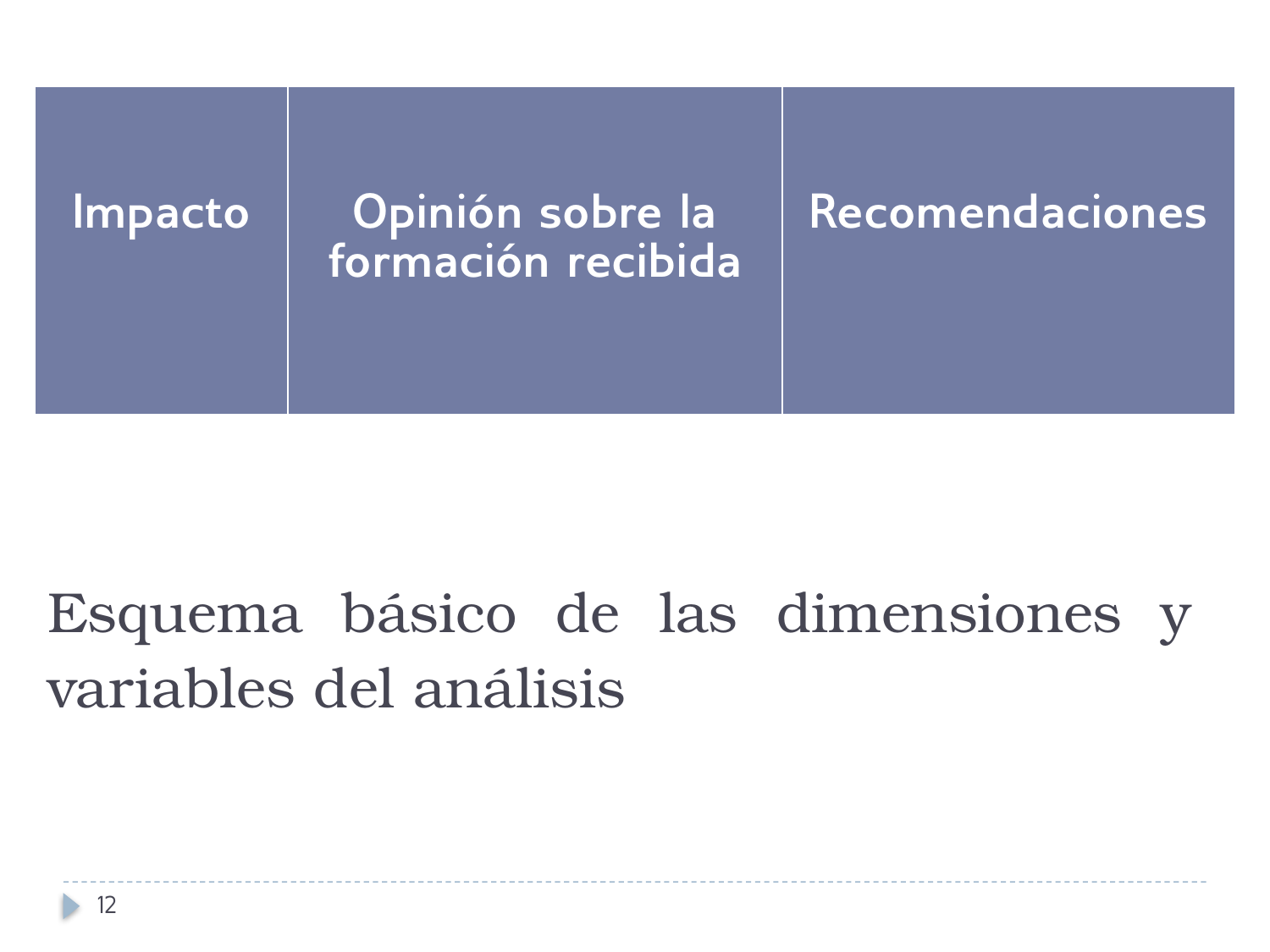

| Impacto | Opinión sobre la formación recibida | Recomendaciones |
| --- | --- | --- |
Esquema básico de las dimensiones y variables del análisis
12